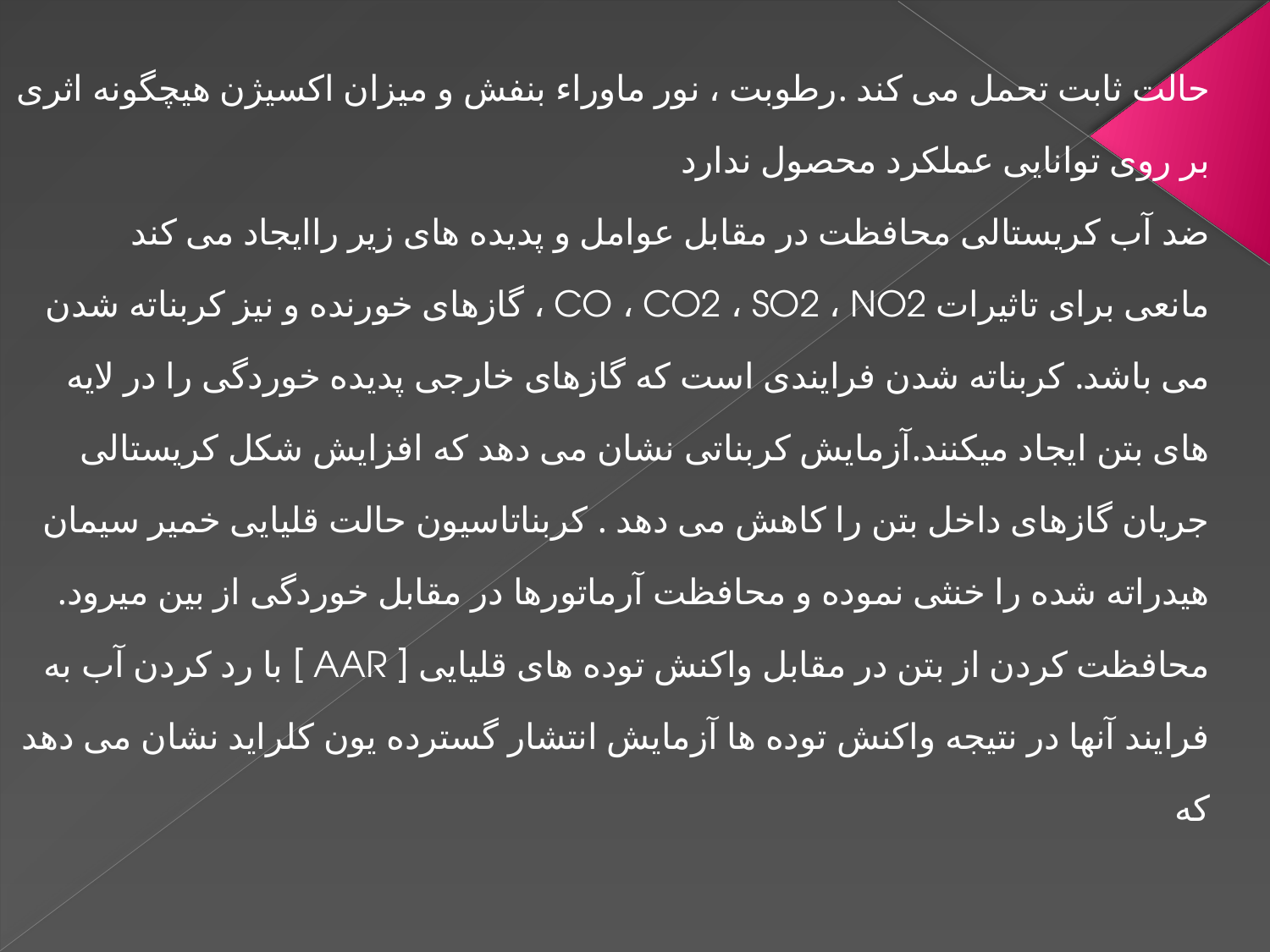

حالت ثابت تحمل می کند .رطوبت ، نور ماوراء بنفش و میزان اکسیژن هیچگونه اثری بر روی توانایی عملکرد محصول ندارد
ضد آب کریستالی محافظت در مقابل عوامل و پدیده های زیر راایجاد می کند
مانعی برای تاثیرات CO ، CO2 ، SO2 ، NO2 ، گازهای خورنده و نیز کربناته شدن می باشد. کربناته شدن فرایندی است که گازهای خارجی پدیده خوردگی را در لایه های بتن ایجاد میکنند.آزمایش کربناتی نشان می دهد که افزایش شکل کریستالی جریان گازهای داخل بتن را کاهش می دهد . کربناتاسیون حالت قلیایی خمیر سیمان هیدراته شده را خنثی نموده و محافظت آرماتورها در مقابل خوردگی از بین میرود.
محافظت کردن از بتن در مقابل واکنش توده های قلیایی [ AAR ] با رد کردن آب به فرایند آنها در نتیجه واکنش توده ها آزمایش انتشار گسترده یون کلراید نشان می دهد که